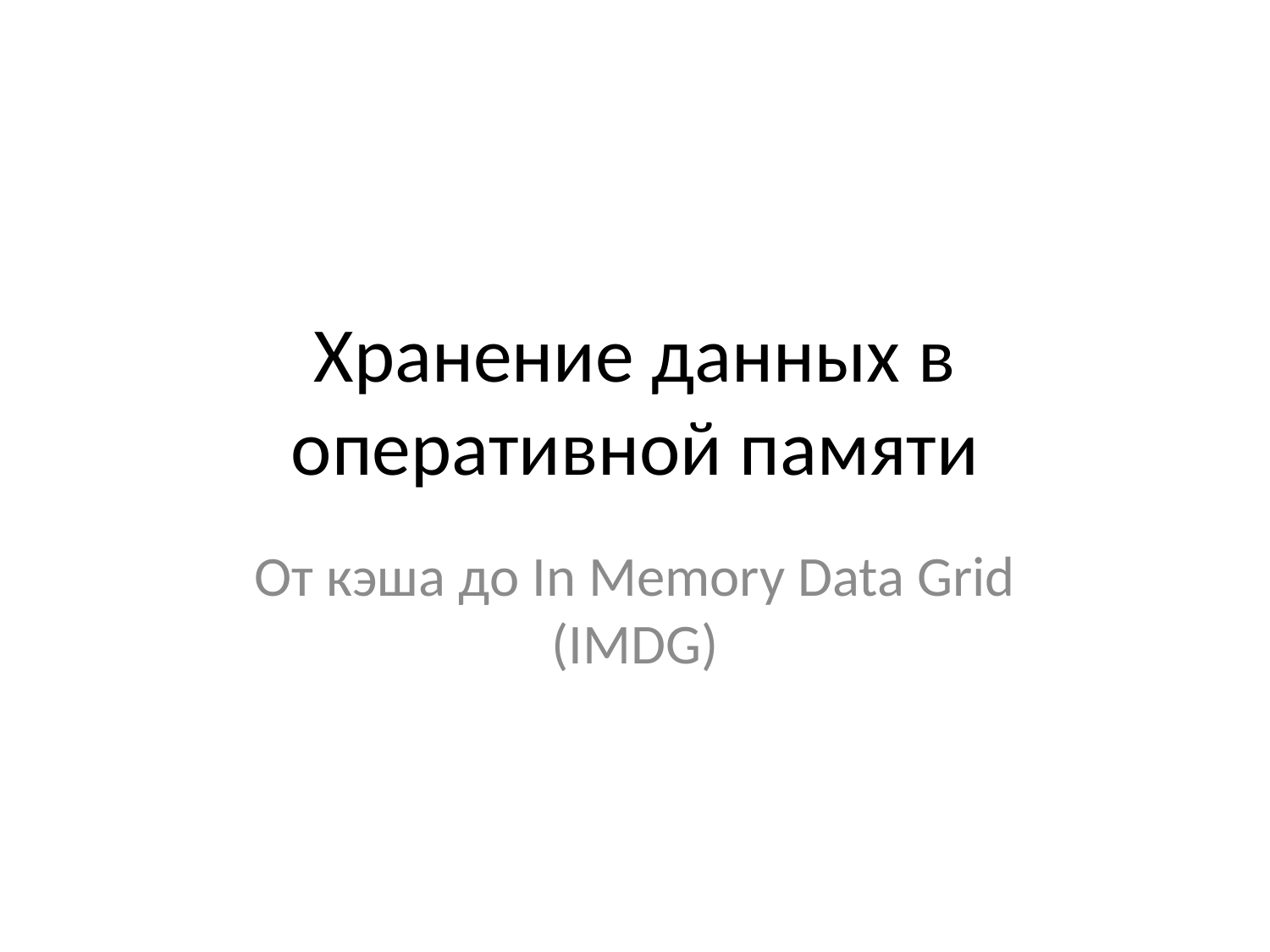

# Хранение данных в оперативной памяти
От кэша до In Memory Data Grid (IMDG)